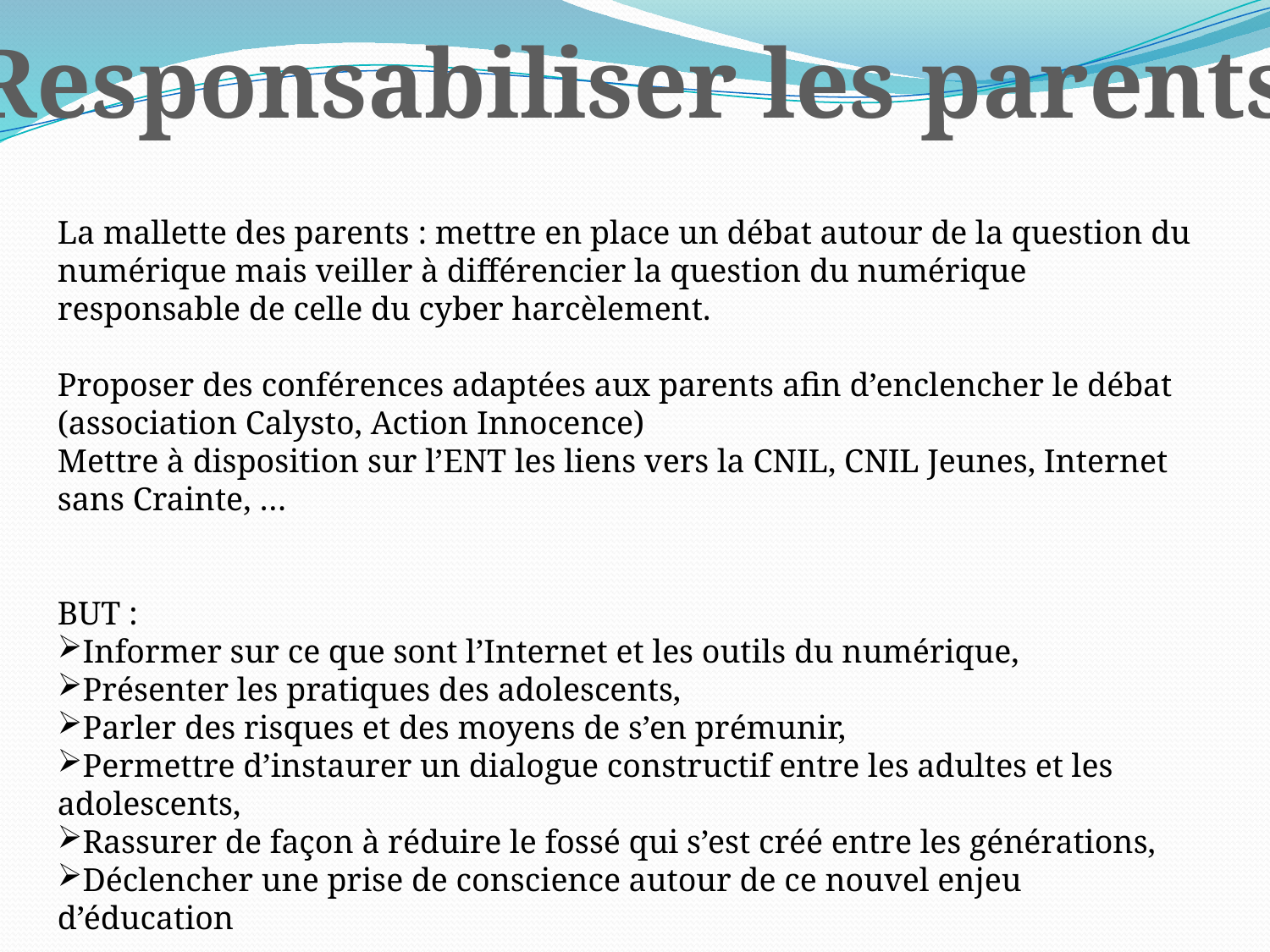

Responsabiliser les parents
La mallette des parents : mettre en place un débat autour de la question du numérique mais veiller à différencier la question du numérique responsable de celle du cyber harcèlement.

Proposer des conférences adaptées aux parents afin d’enclencher le débat (association Calysto, Action Innocence)
Mettre à disposition sur l’ENT les liens vers la CNIL, CNIL Jeunes, Internet sans Crainte, …

BUT :
Informer sur ce que sont l’Internet et les outils du numérique,
Présenter les pratiques des adolescents,
Parler des risques et des moyens de s’en prémunir,
Permettre d’instaurer un dialogue constructif entre les adultes et les adolescents,
Rassurer de façon à réduire le fossé qui s’est créé entre les générations,
Déclencher une prise de conscience autour de ce nouvel enjeu d’éducation